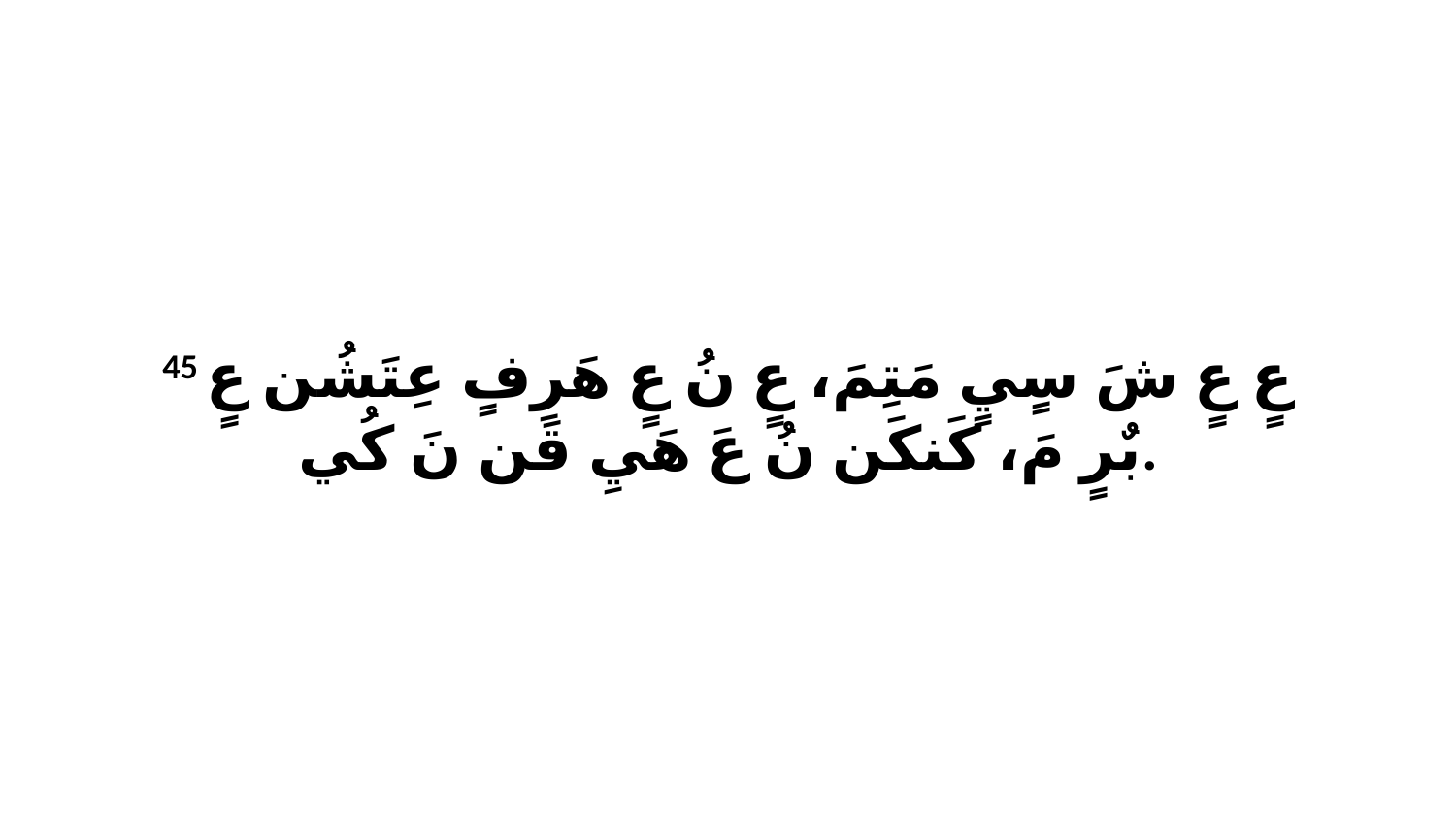

45 عٍ عٍ شَ سٍيٍ مَتِمَ، عٍ نُ عٍ هَرِفٍ عِتَشُن عٍ بٌرٍ مَ، كَنكَن نُ عَ هَيِ قَن نَ كُي.